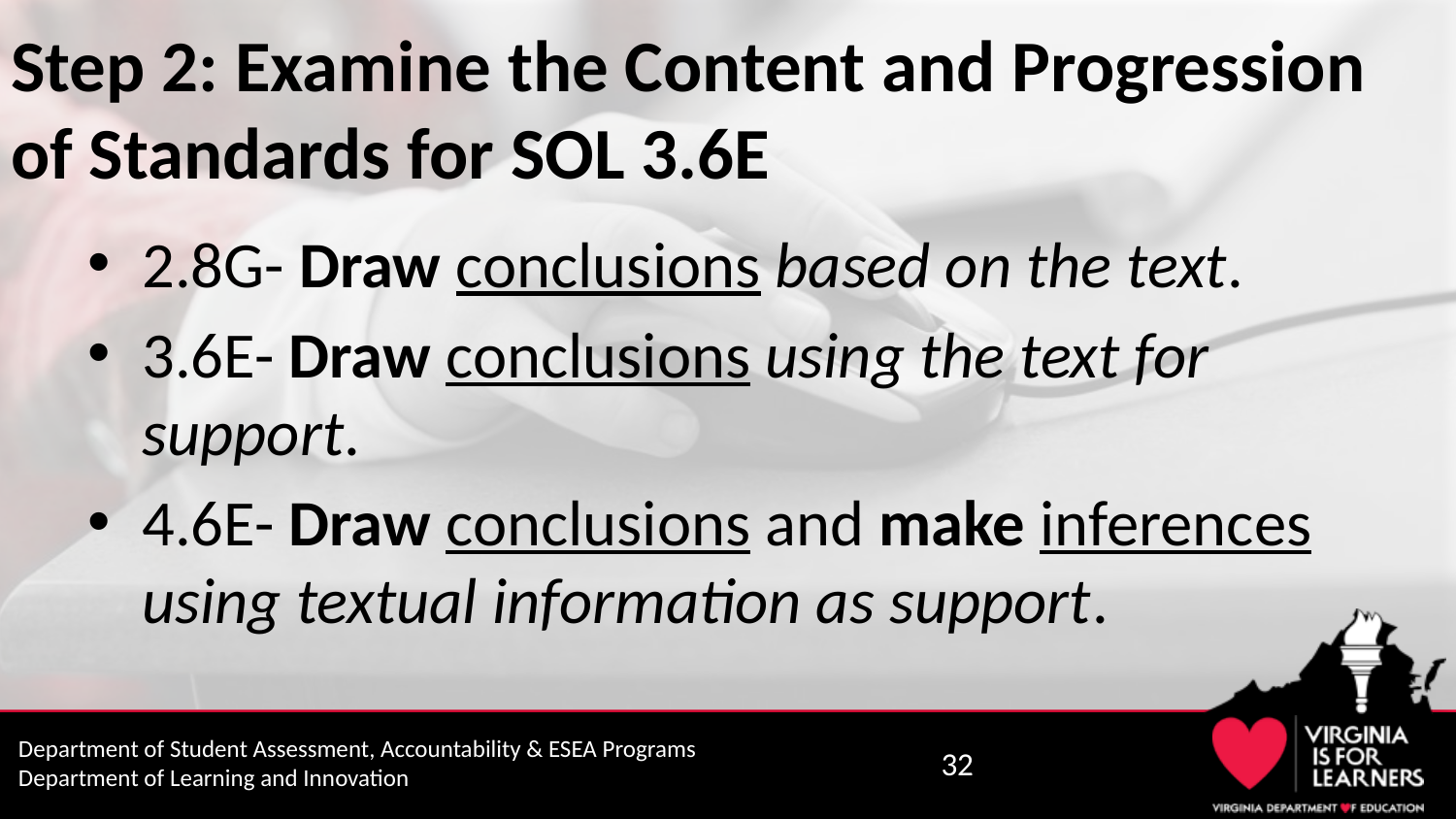

# Step 2: Examine the Content and Progression of Standards for SOL 3.6E
2.8G- Draw conclusions based on the text.
3.6E- Draw conclusions using the text for support.
4.6E- Draw conclusions and make inferences using textual information as support.